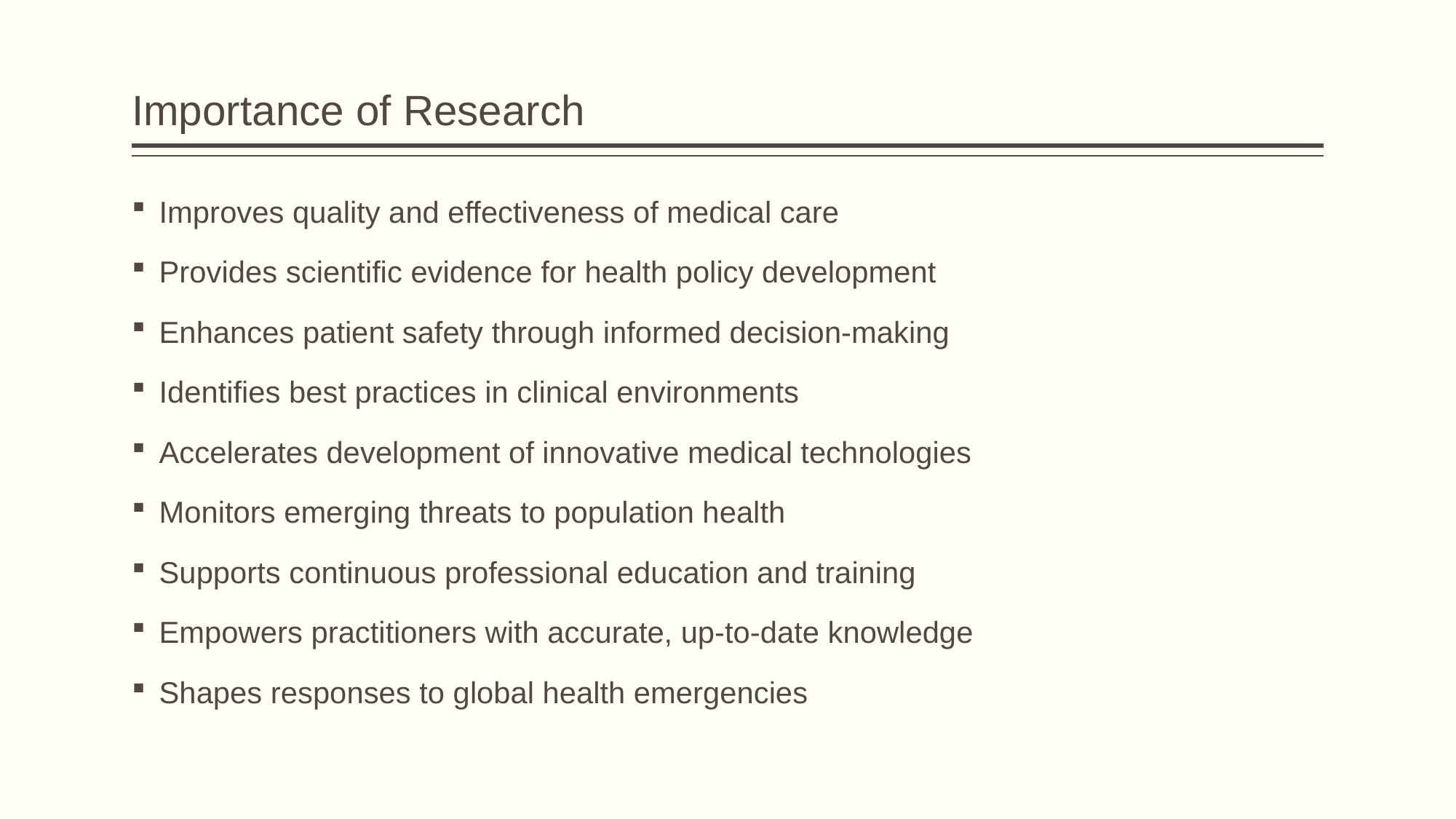

# Importance of Research
Improves quality and effectiveness of medical care
Provides scientific evidence for health policy development
Enhances patient safety through informed decision-making
Identifies best practices in clinical environments
Accelerates development of innovative medical technologies
Monitors emerging threats to population health
Supports continuous professional education and training
Empowers practitioners with accurate, up-to-date knowledge
Shapes responses to global health emergencies